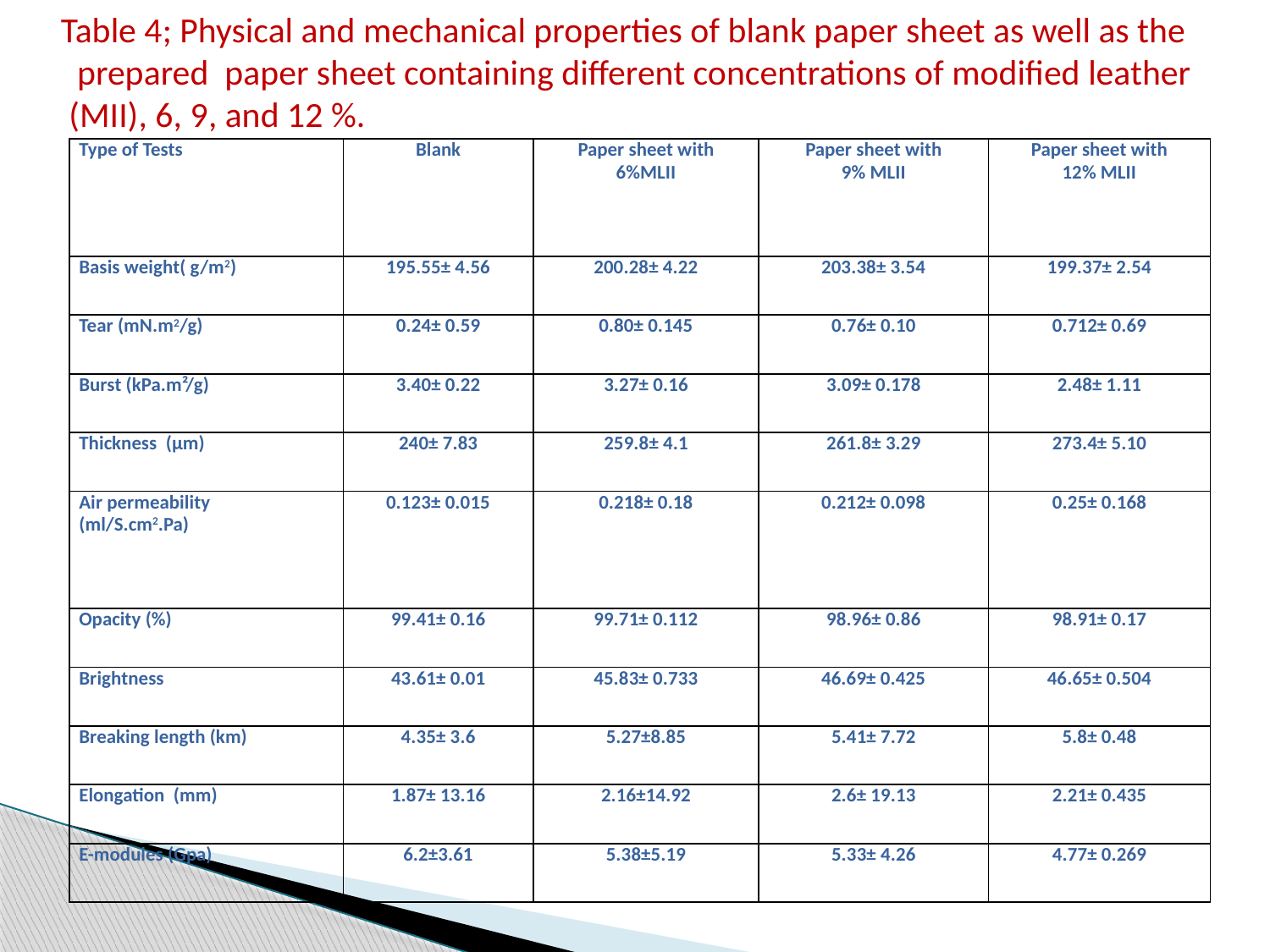

Table 4; Physical and mechanical properties of blank paper sheet as well as the
        prepared  paper sheet containing different concentrations of modified leather
       (MII), 6, 9, and 12 %.

| Type of Tests | Blank | Paper sheet with 6%MLII | Paper sheet with 9% MLII | Paper sheet with 12% MLII |
| --- | --- | --- | --- | --- |
| Basis weight( g/m2) | 195.55± 4.56 | 200.28± 4.22 | 203.38± 3.54 | 199.37± 2.54 |
| Tear (mN.m2/g) | 0.24± 0.59 | 0.80± 0.145 | 0.76± 0.10 | 0.712± 0.69 |
| Burst (kPa.m²/g) | 3.40± 0.22 | 3.27± 0.16 | 3.09± 0.178 | 2.48± 1.11 |
| Thickness (µm) | 240± 7.83 | 259.8± 4.1 | 261.8± 3.29 | 273.4± 5.10 |
| Air permeability (ml/S.cm2.Pa) | 0.123± 0.015 | 0.218± 0.18 | 0.212± 0.098 | 0.25± 0.168 |
| Opacity (%) | 99.41± 0.16 | 99.71± 0.112 | 98.96± 0.86 | 98.91± 0.17 |
| Brightness | 43.61± 0.01 | 45.83± 0.733 | 46.69± 0.425 | 46.65± 0.504 |
| Breaking length (km) | 4.35± 3.6 | 5.27±8.85 | 5.41± 7.72 | 5.8± 0.48 |
| Elongation (mm) | 1.87± 13.16 | 2.16±14.92 | 2.6± 19.13 | 2.21± 0.435 |
| E-modules (Gpa) | 6.2±3.61 | 5.38±5.19 | 5.33± 4.26 | 4.77± 0.269 |